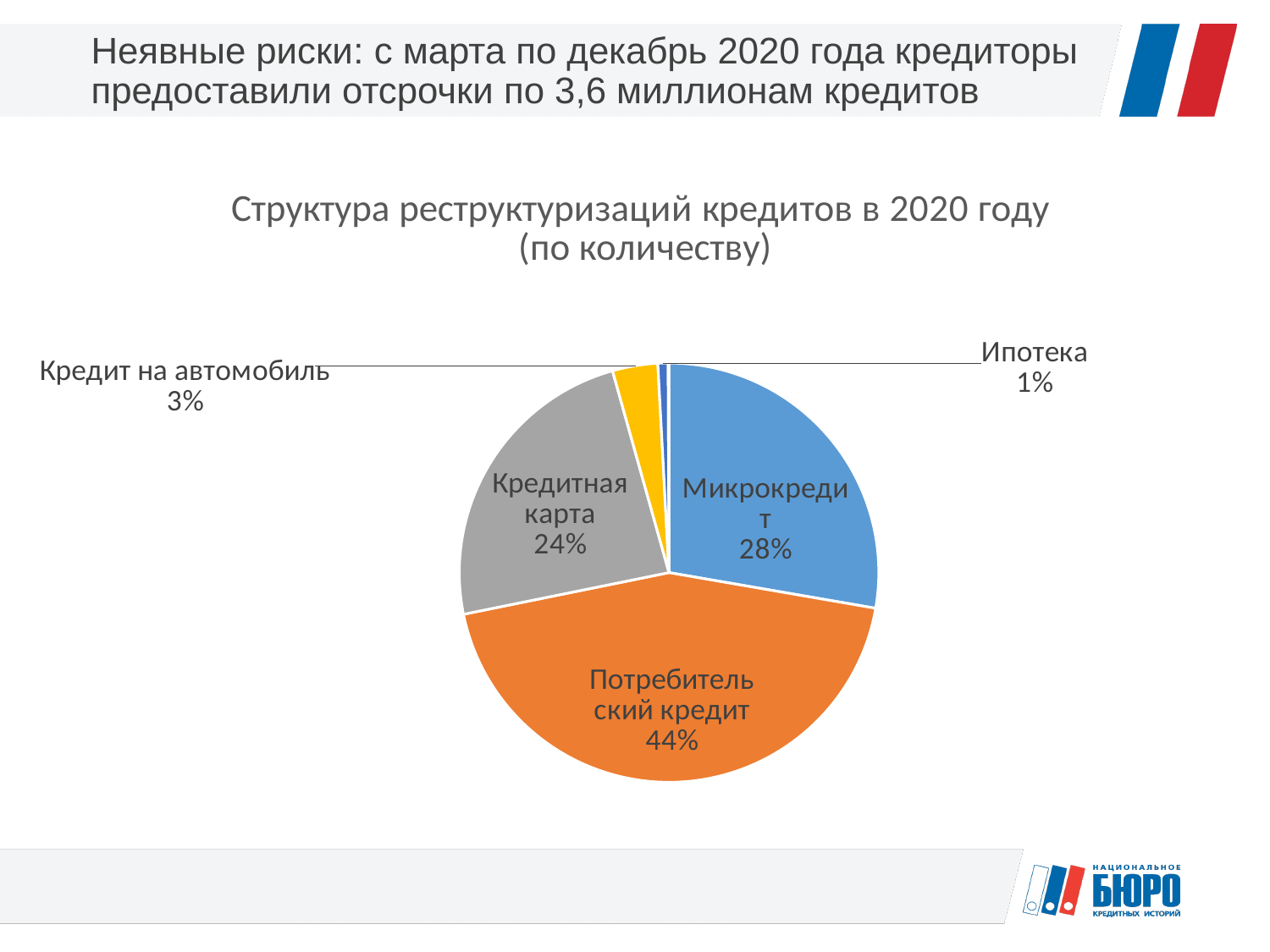

# Неявные риски: c марта по декабрь 2020 года кредиторы предоставили отсрочки по 3,6 миллионам кредитов

### Chart: Структура реструктуризаций кредитов в 2020 году
(по количеству)

| Category | Продажи |
|---|---|
| Микрокредит | 1001657.0 |
| Потребительский кредит | 1593038.0 |
| Кредитная карта | 861499.0 |
| Кредит на автомобиль | 126253.0 |
| Ипотека | 28524.0 |
| Прочее | 2165.0 |